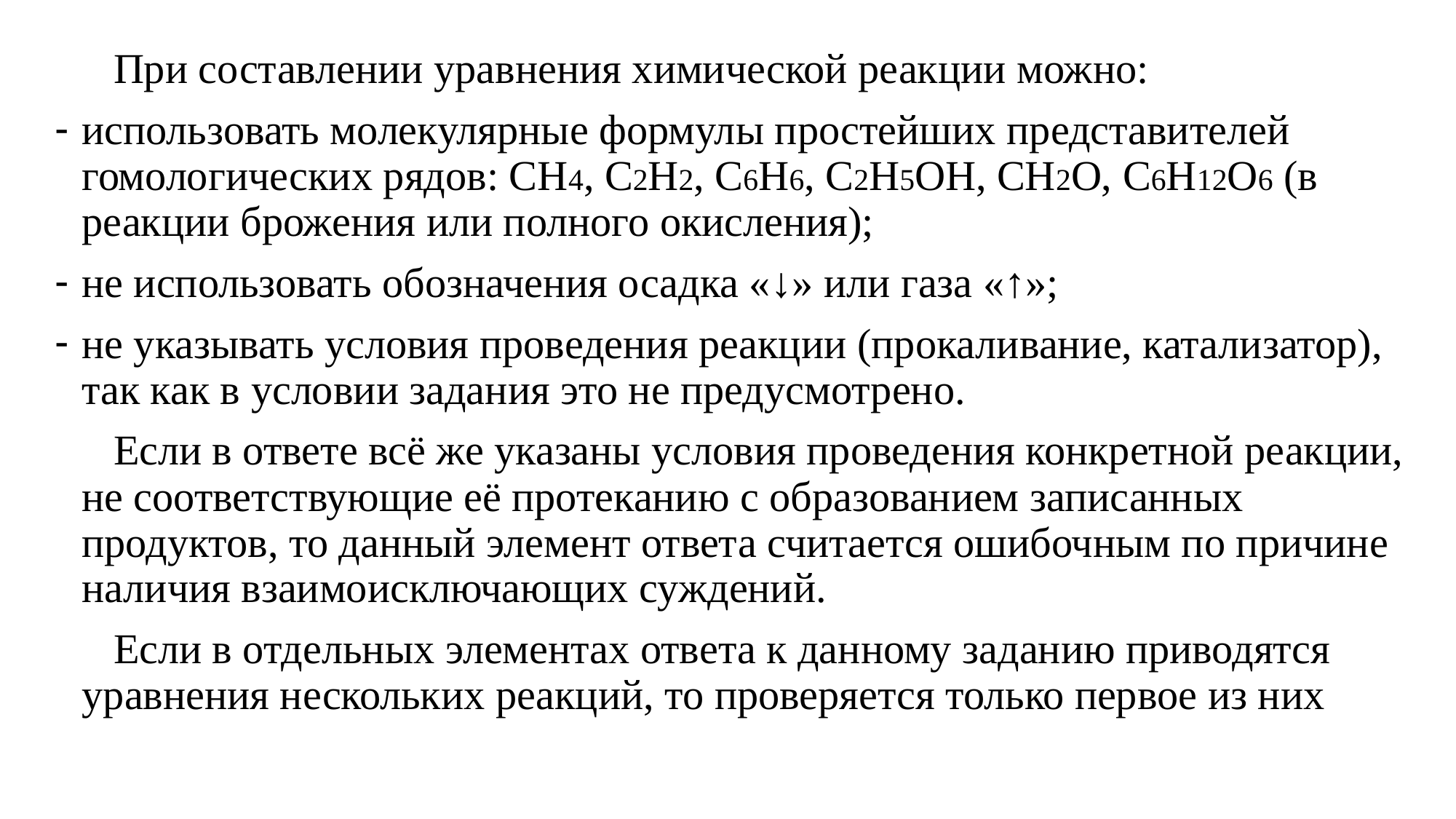

# При составлении уравнения химической реакции можно:
использовать молекулярные формулы простейших представителей гомологических рядов: CH4, C2H2, C6H6, C2H5OH, CH2O, C6H12O6 (в реакции брожения или полного окисления);
не использовать обозначения осадка «↓» или газа «↑»;
не указывать условия проведения реакции (прокаливание, катализатор), так как в условии задания это не предусмотрено.
   Если в ответе всё же указаны условия проведения конкретной реакции, не соответствующие её протеканию с образованием записанных продуктов, то данный элемент ответа считается ошибочным по причине наличия взаимоисключающих суждений.
   Если в отдельных элементах ответа к данному заданию приводятся уравнения нескольких реакций, то проверяется только первое из них